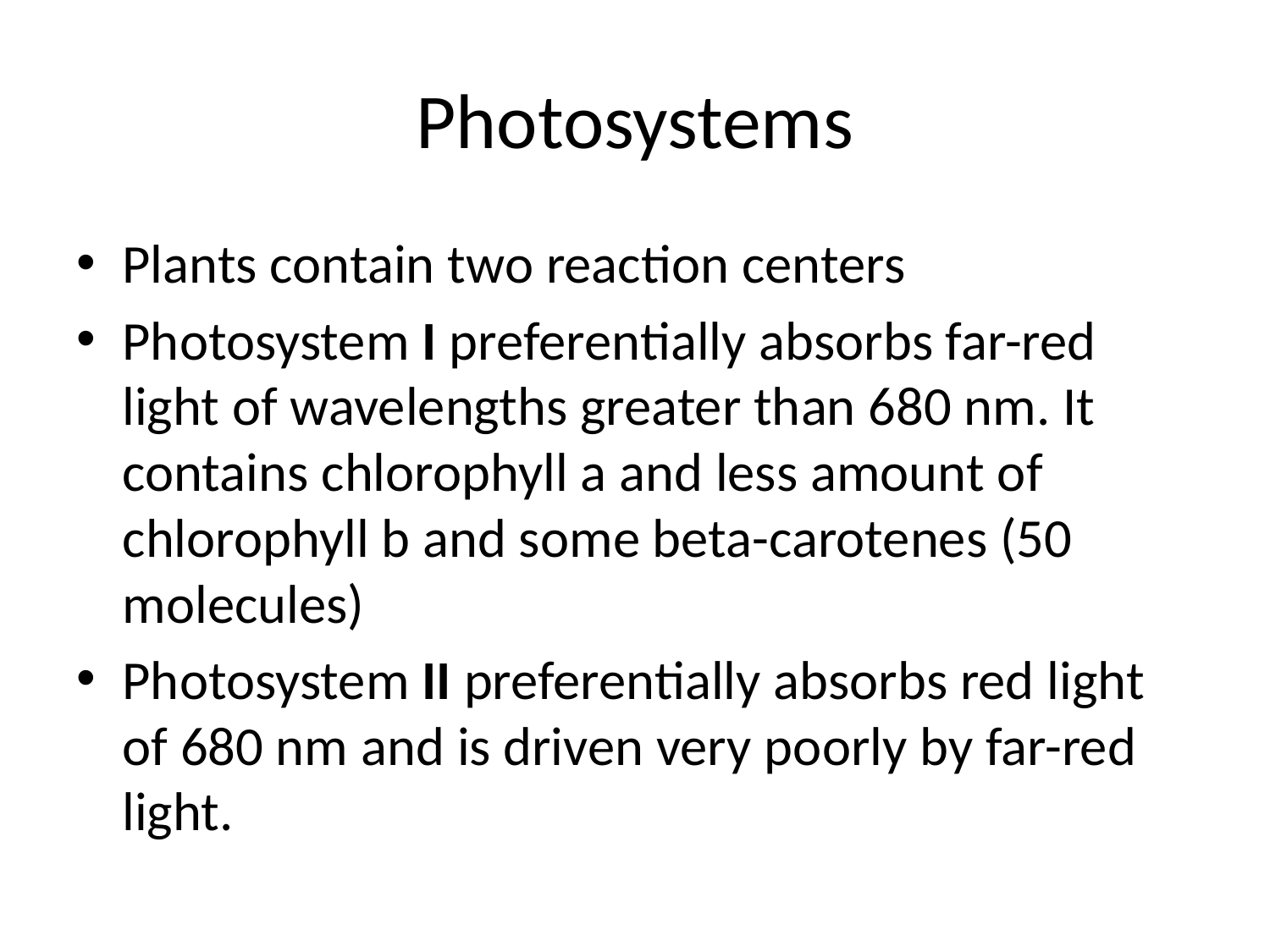

# Photosystems
Plants contain two reaction centers
Photosystem I preferentially absorbs far-red light of wavelengths greater than 680 nm. It contains chlorophyll a and less amount of chlorophyll b and some beta-carotenes (50 molecules)
Photosystem II preferentially absorbs red light of 680 nm and is driven very poorly by far-red light.